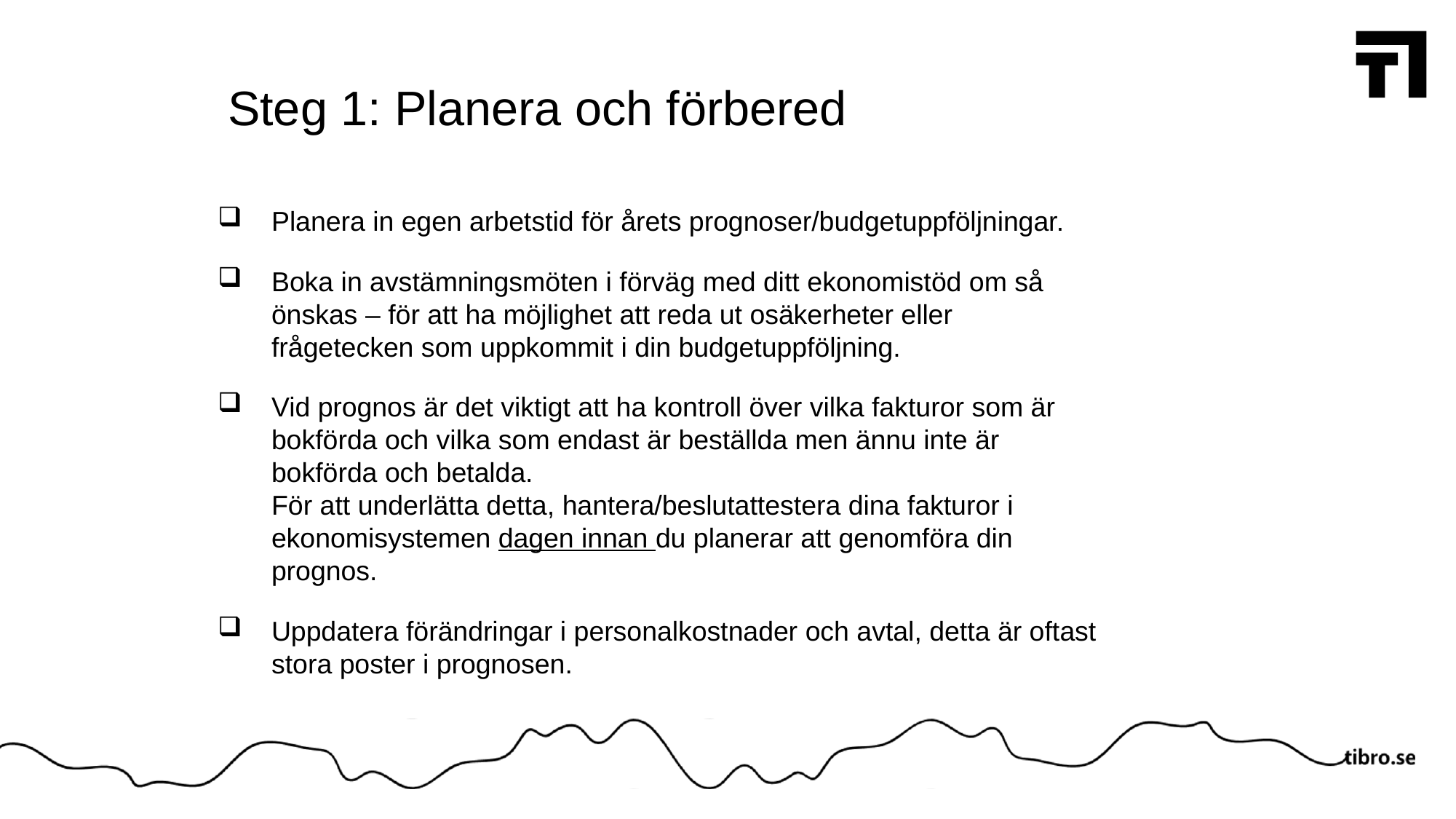

Steg 1: Planera och förbered
Planera in egen arbetstid för årets prognoser/budgetuppföljningar.
Boka in avstämningsmöten i förväg med ditt ekonomistöd om så önskas – för att ha möjlighet att reda ut osäkerheter eller frågetecken som uppkommit i din budgetuppföljning.
Vid prognos är det viktigt att ha kontroll över vilka fakturor som är bokförda och vilka som endast är beställda men ännu inte är bokförda och betalda.
För att underlätta detta, hantera/beslutattestera dina fakturor i ekonomisystemen dagen innan du planerar att genomföra din prognos.
Uppdatera förändringar i personalkostnader och avtal, detta är oftast stora poster i prognosen.